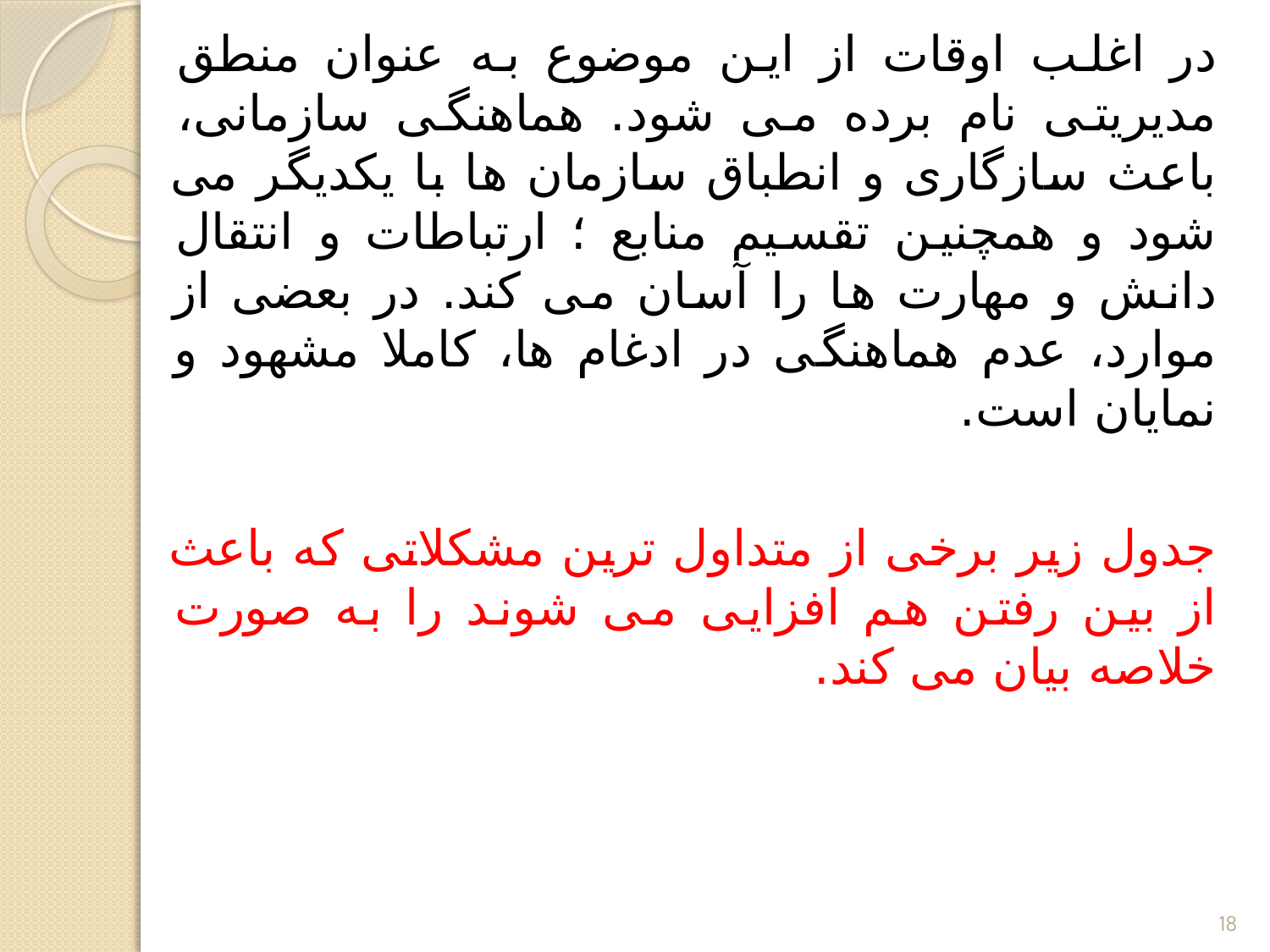

در اغلب اوقات از این موضوع به عنوان منطق مدیریتی نام برده می شود. هماهنگی سازمانی، باعث سازگاری و انطباق سازمان ها با یکدیگر می شود و همچنین تقسیم منابع ؛ ارتباطات و انتقال دانش و مهارت ها را آسان می کند. در بعضی از موارد، عدم هماهنگی در ادغام ها، کاملا مشهود و نمایان است.

جدول زیر برخی از متداول ترین مشکلاتی که باعث از بین رفتن هم افزایی می شوند را به صورت خلاصه بیان می کند.

18